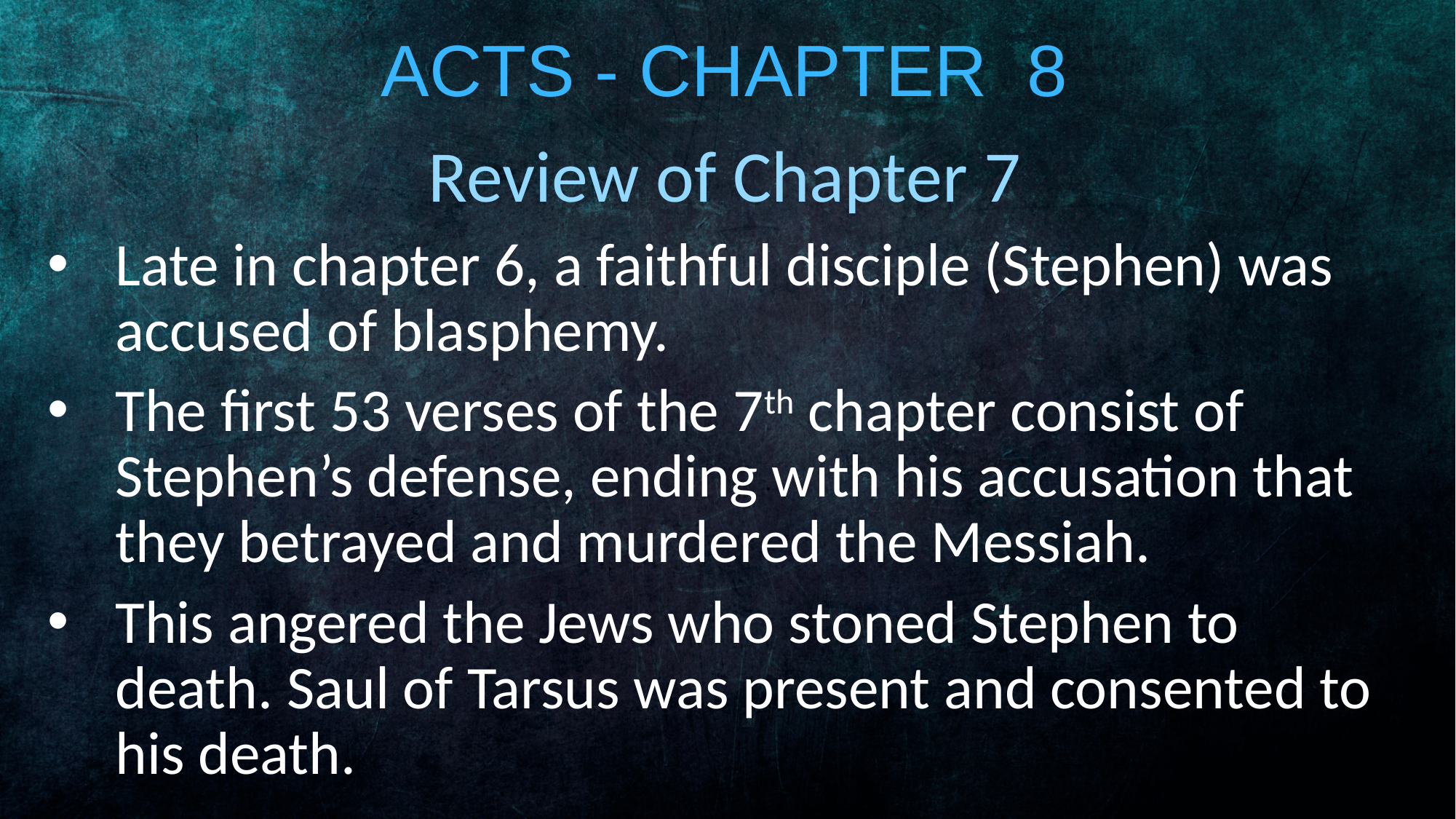

# Acts - Chapter  8
Review of Chapter 7
Late in chapter 6, a faithful disciple (Stephen) was accused of blasphemy.
The first 53 verses of the 7th chapter consist of Stephen’s defense, ending with his accusation that they betrayed and murdered the Messiah.
This angered the Jews who stoned Stephen to death. Saul of Tarsus was present and consented to his death.